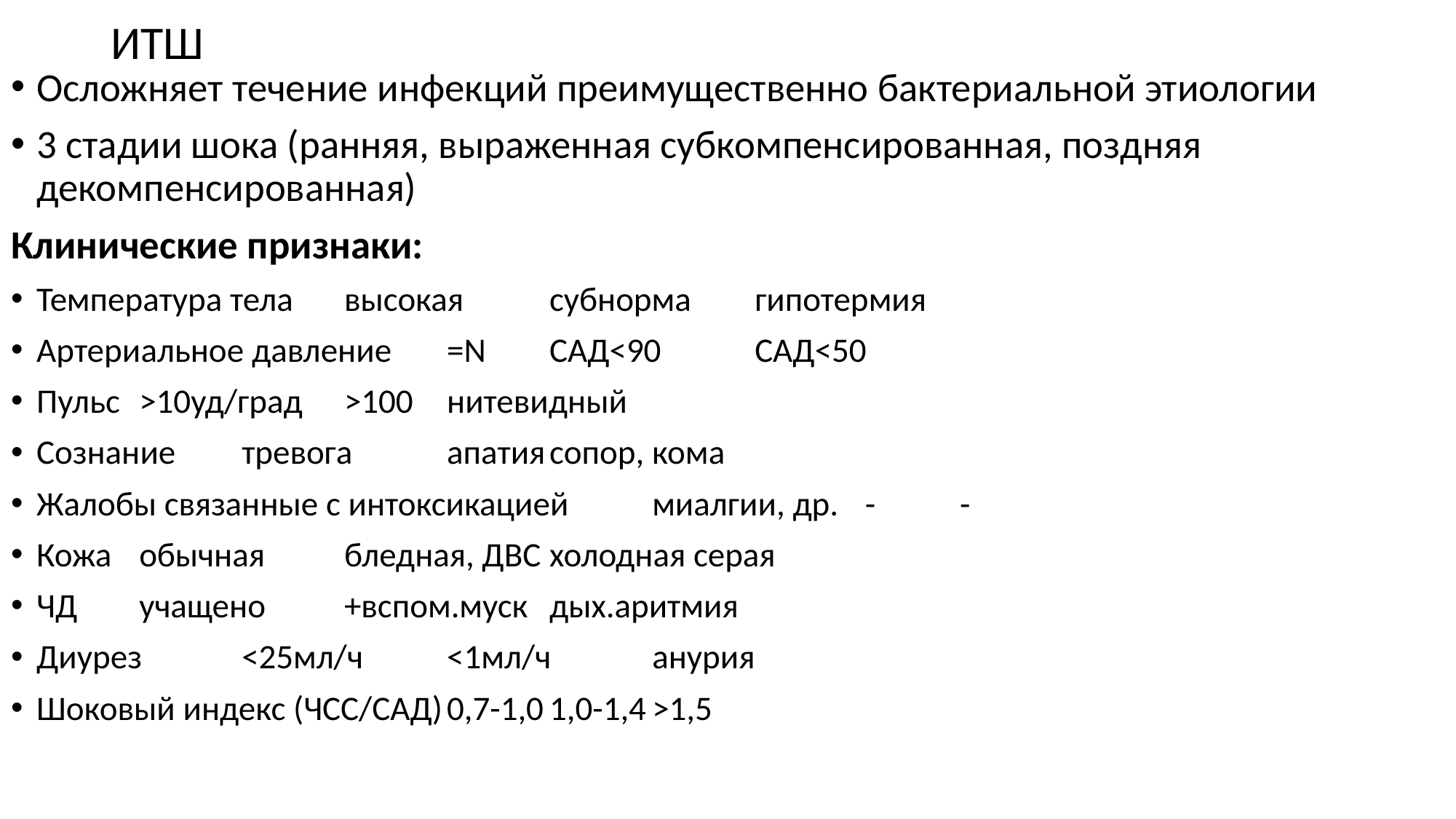

# ИТШ
Осложняет течение инфекций преимущественно бактериальной этиологии
3 стадии шока (ранняя, выраженная субкомпенсированная, поздняя декомпенсированная)
Клинические признаки:
Температура тела				высокая	субнорма	гипотермия
Артериальное давление			=N		САД<90	САД<50
Пульс					>10уд/град 	>100		нитевидный
Сознание 					тревога	апатия	сопор, кома
Жалобы связанные с интоксикацией 	миалгии, др.	 -		-
Кожа						обычная	бледная, ДВС	холодная серая
ЧД						учащено	+вспом.муск	дых.аритмия
Диурез 					<25мл/ч	<1мл/ч	анурия
Шоковый индекс (ЧСС/САД)		0,7-1,0		1,0-1,4		>1,5